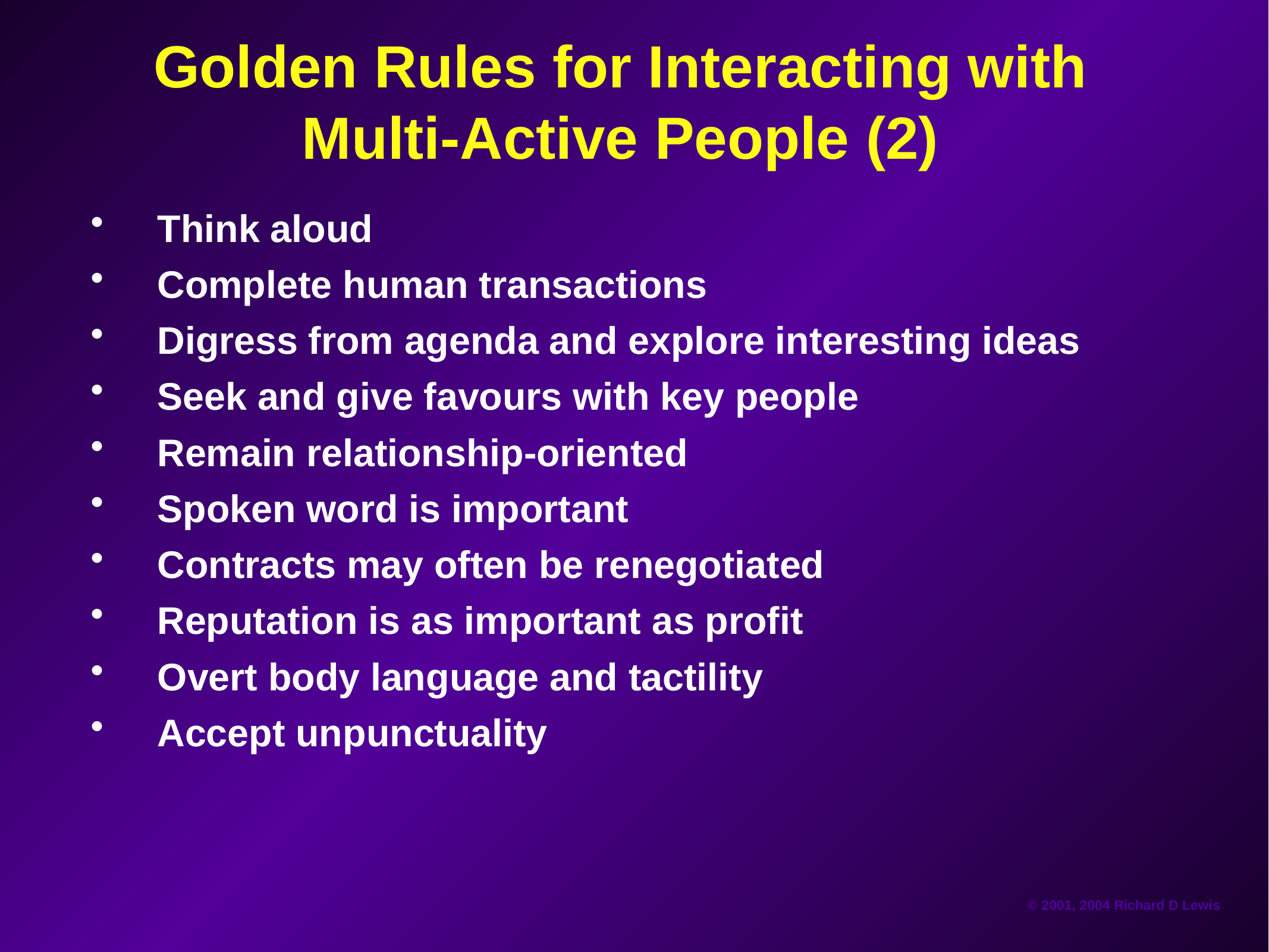

# Golden Rules for Interacting with Multi-Active People (2)
Think aloud
Complete human transactions
Digress from agenda and explore interesting ideas
Seek and give favours with key people
Remain relationship-oriented
Spoken word is important
Contracts may often be renegotiated
Reputation is as important as profit
Overt body language and tactility
Accept unpunctuality